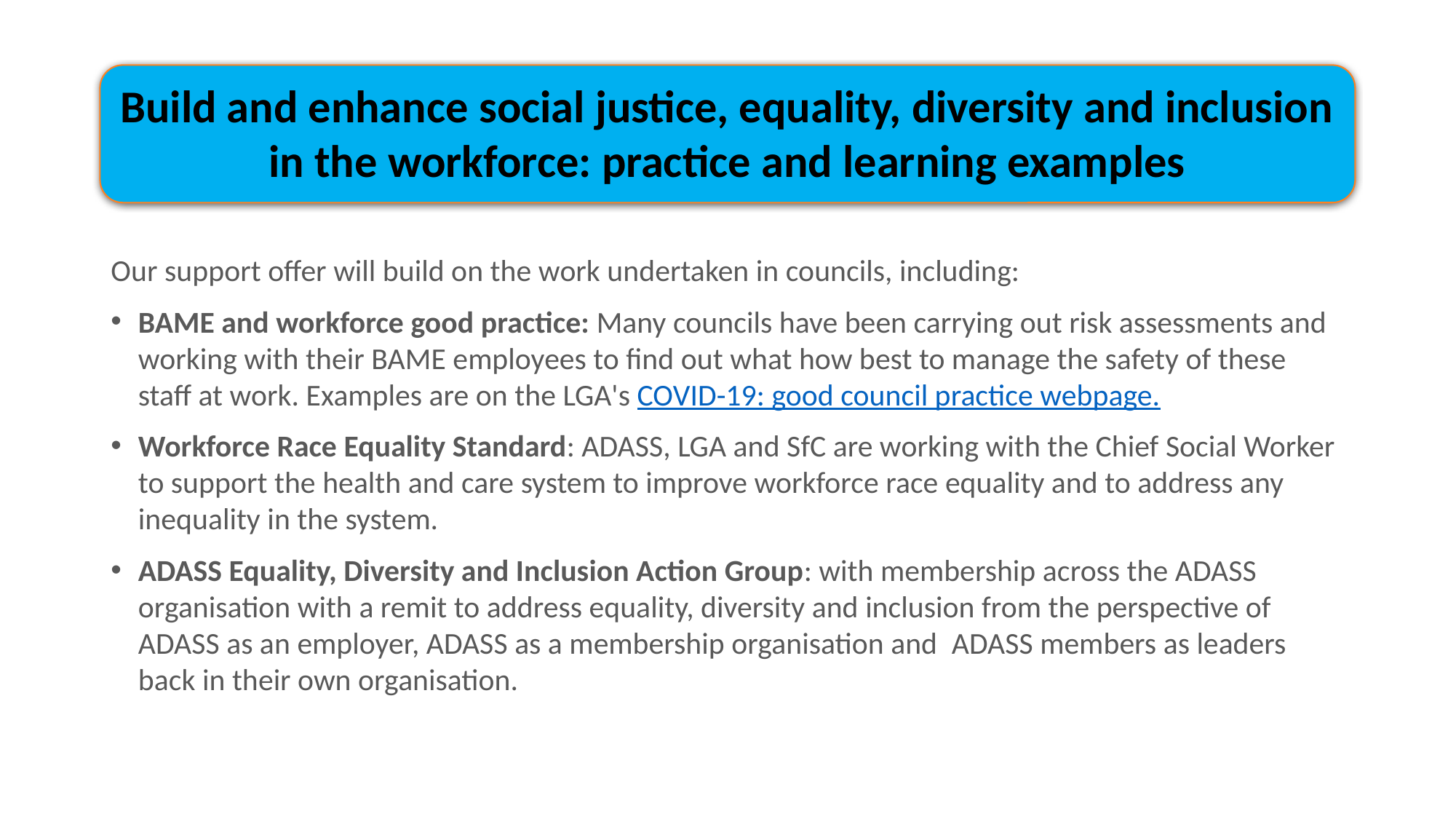

Build and enhance social justice, equality, diversity and inclusion in the workforce: practice and learning examples

Our support offer will build on the work undertaken in councils, including:
BAME and workforce good practice: Many councils have been carrying out risk assessments and working with their BAME employees to find out what how best to manage the safety of these staff at work. Examples are on the LGA's COVID-19: good council practice webpage.
Workforce Race Equality Standard: ADASS, LGA and SfC are working with the Chief Social Worker to support the health and care system to improve workforce race equality and to address any inequality in the system.
ADASS Equality, Diversity and Inclusion Action Group: with membership across the ADASS organisation with a remit to address equality, diversity and inclusion from the perspective of ADASS as an employer, ADASS as a membership organisation and  ADASS members as leaders back in their own organisation.